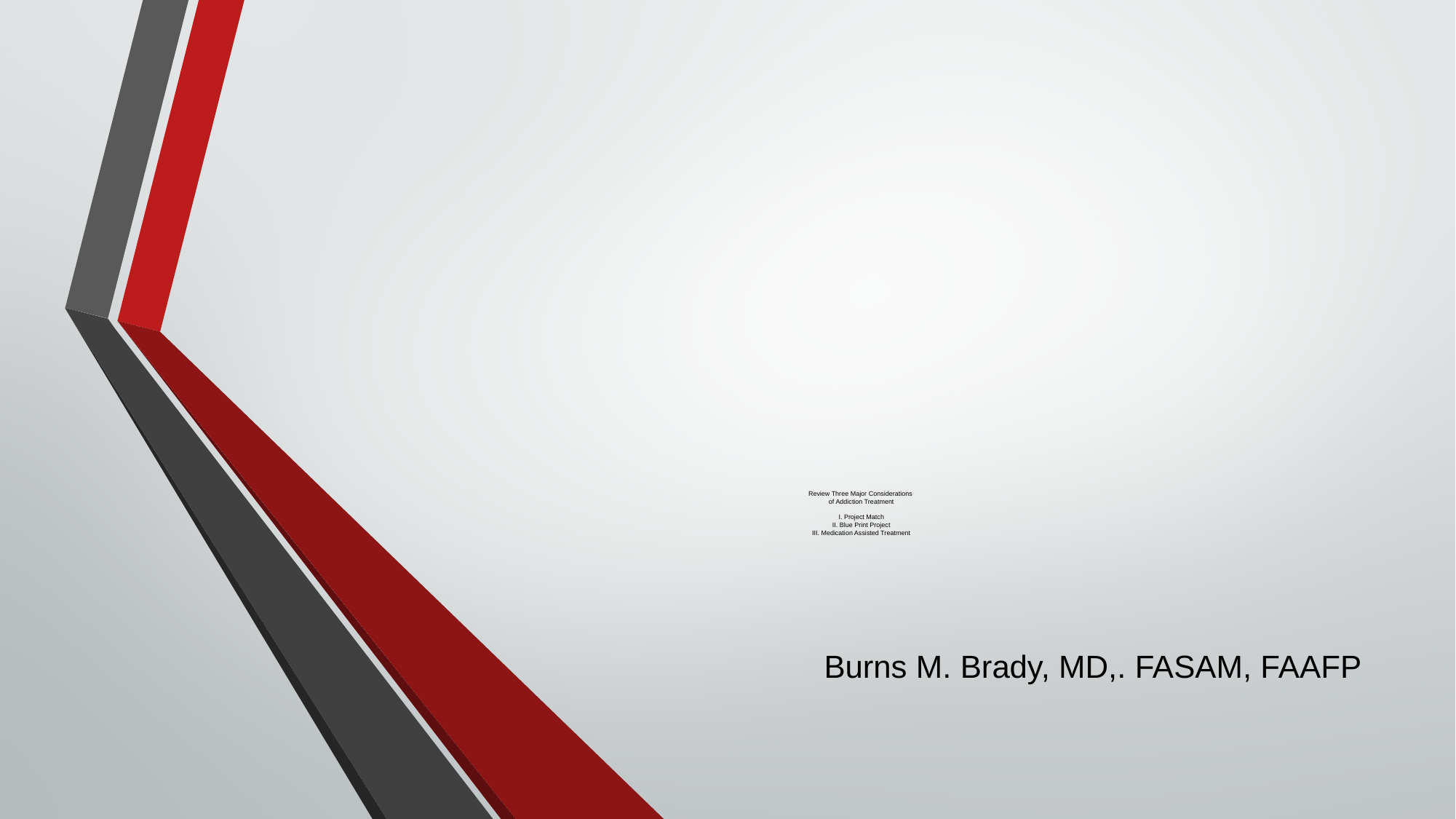

# Review Three Major Considerations of Addiction Treatment I. Project Match II. Blue Print Project III. Medication Assisted Treatment

Burns M. Brady, MD,. FASAM, FAAFP